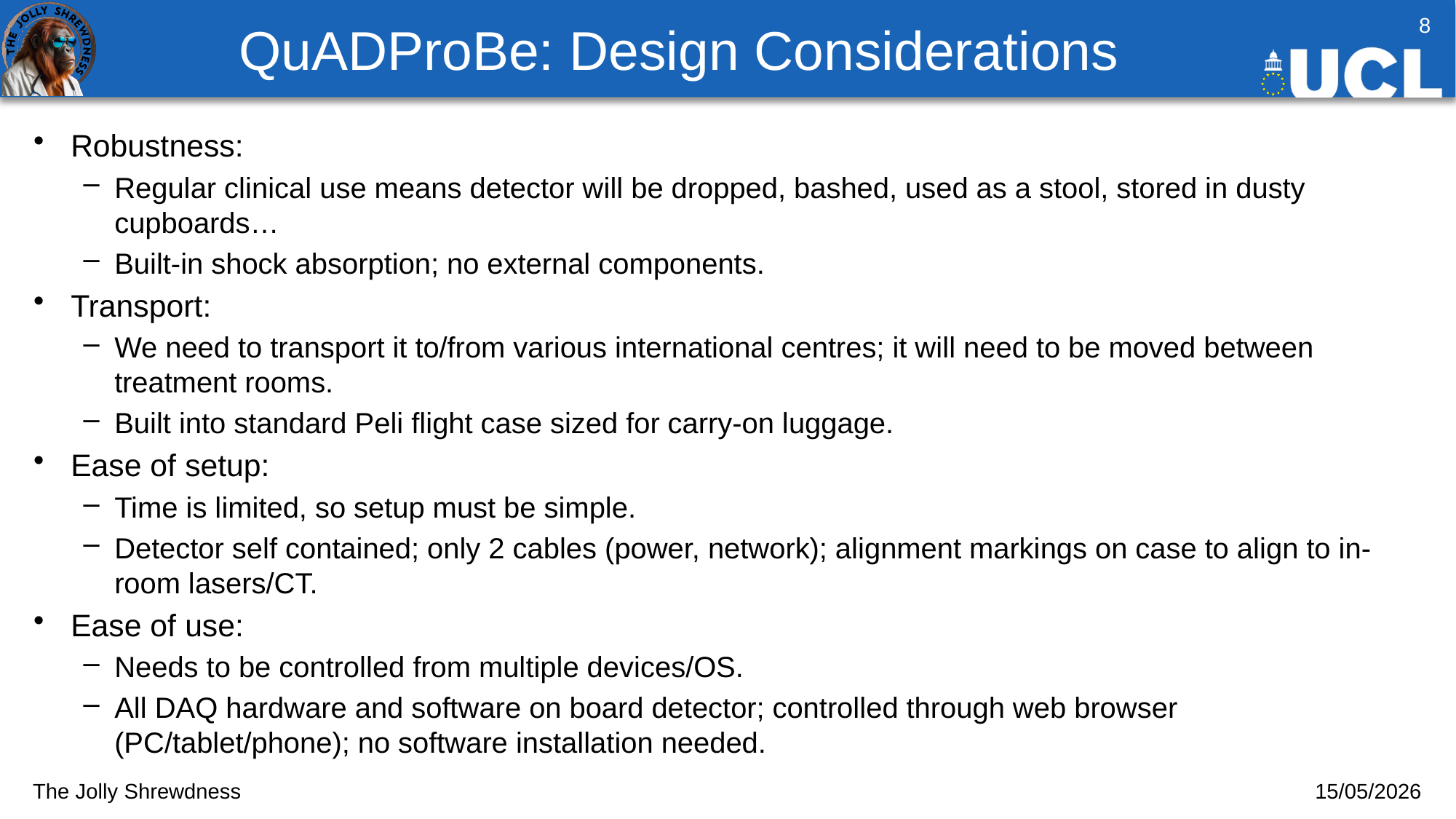

# QuADProBe: Design Considerations
8
Robustness:
Regular clinical use means detector will be dropped, bashed, used as a stool, stored in dusty cupboards…
Built-in shock absorption; no external components.
Transport:
We need to transport it to/from various international centres; it will need to be moved between treatment rooms.
Built into standard Peli flight case sized for carry-on luggage.
Ease of setup:
Time is limited, so setup must be simple.
Detector self contained; only 2 cables (power, network); alignment markings on case to align to in-room lasers/CT.
Ease of use:
Needs to be controlled from multiple devices/OS.
All DAQ hardware and software on board detector; controlled through web browser (PC/tablet/phone); no software installation needed.
The Jolly Shrewdness
15/05/2026